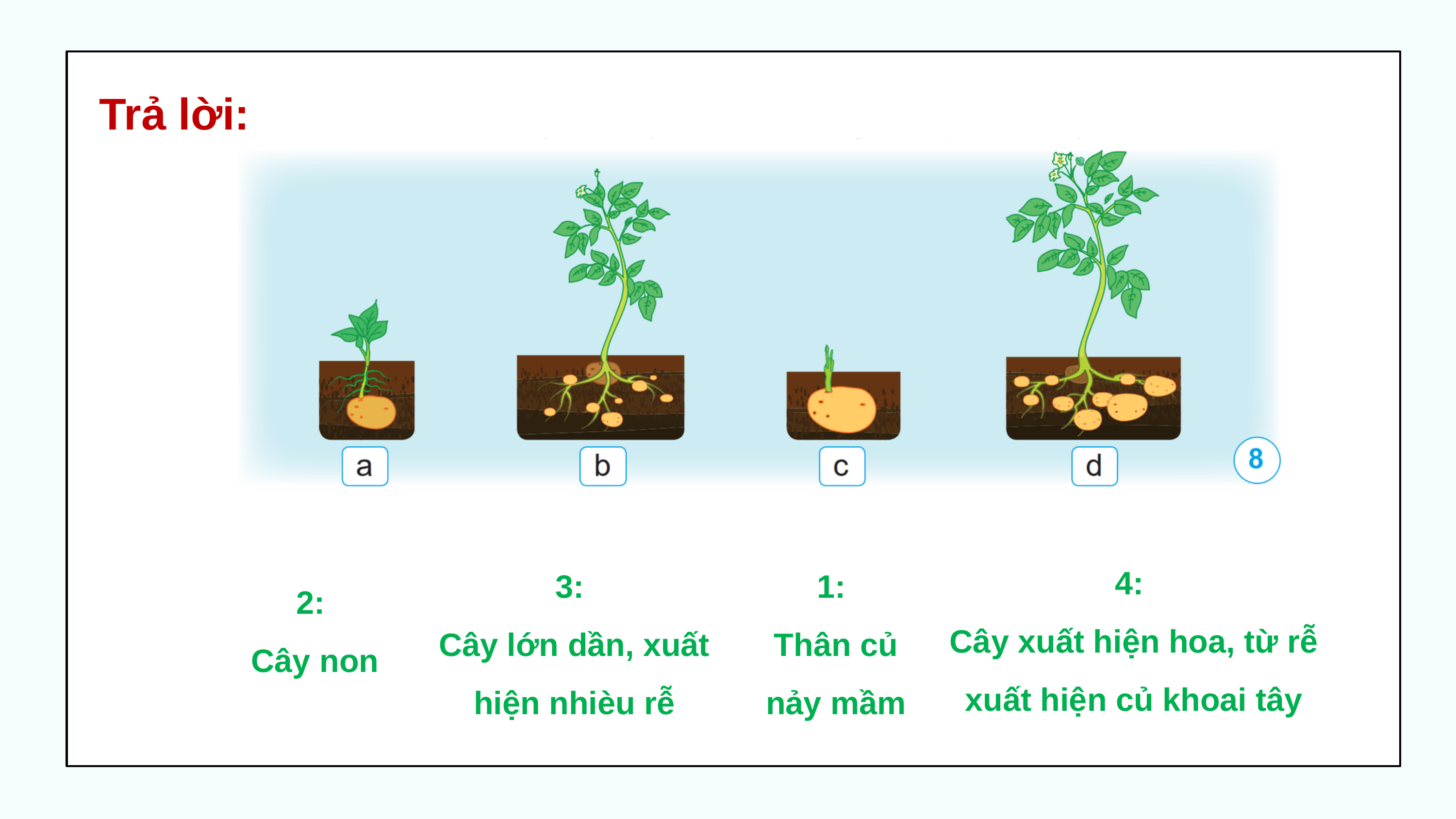

Trả lời:

4:
Cây xuất hiện hoa, từ rễ xuất hiện củ khoai tây
3:
Cây lớn dần, xuất hiện nhièu rễ
1:
Thân củ nảy mầm
2:
Cây non